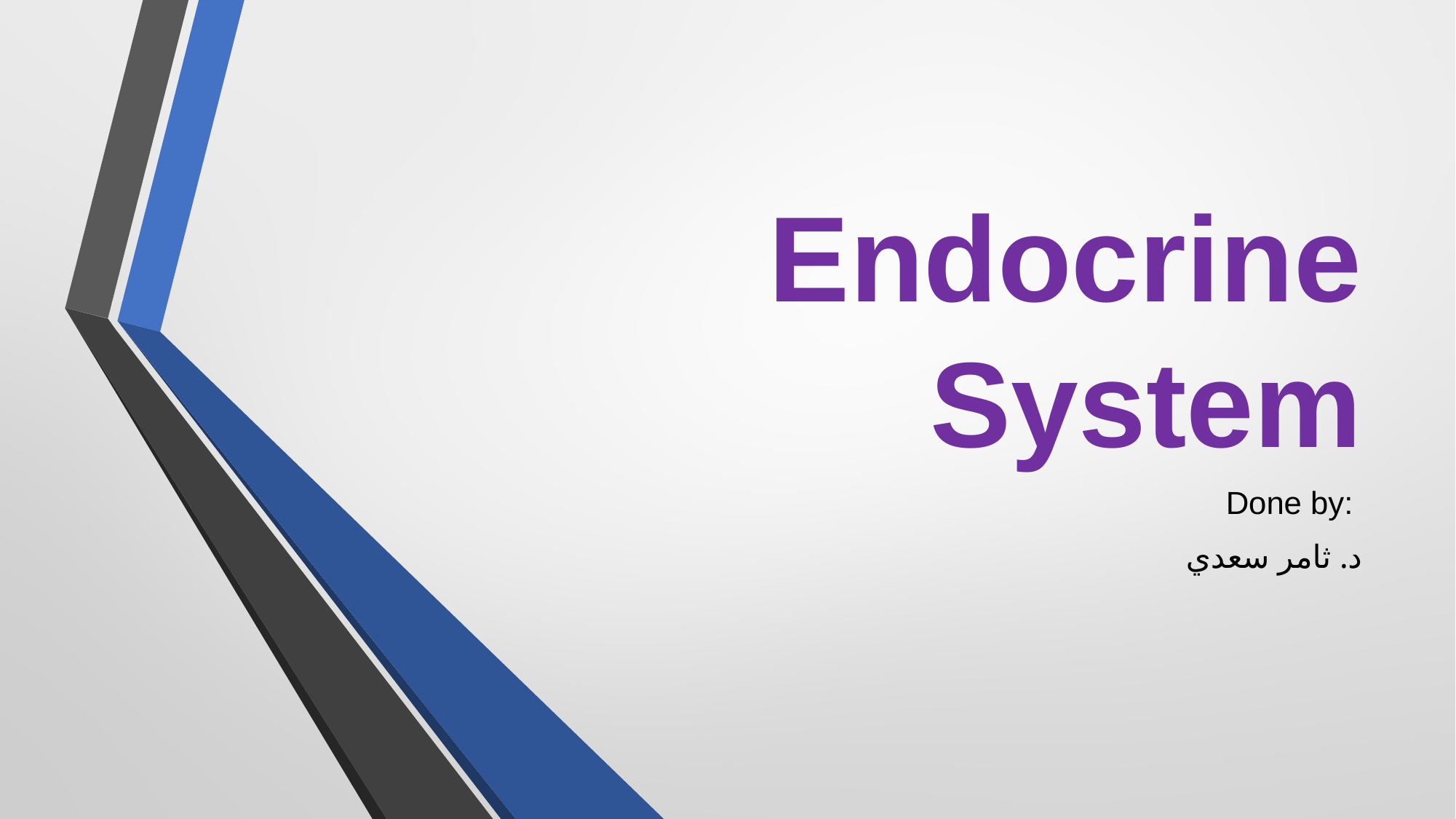

# Endocrine System
Done by:
د. ثامر سعدي